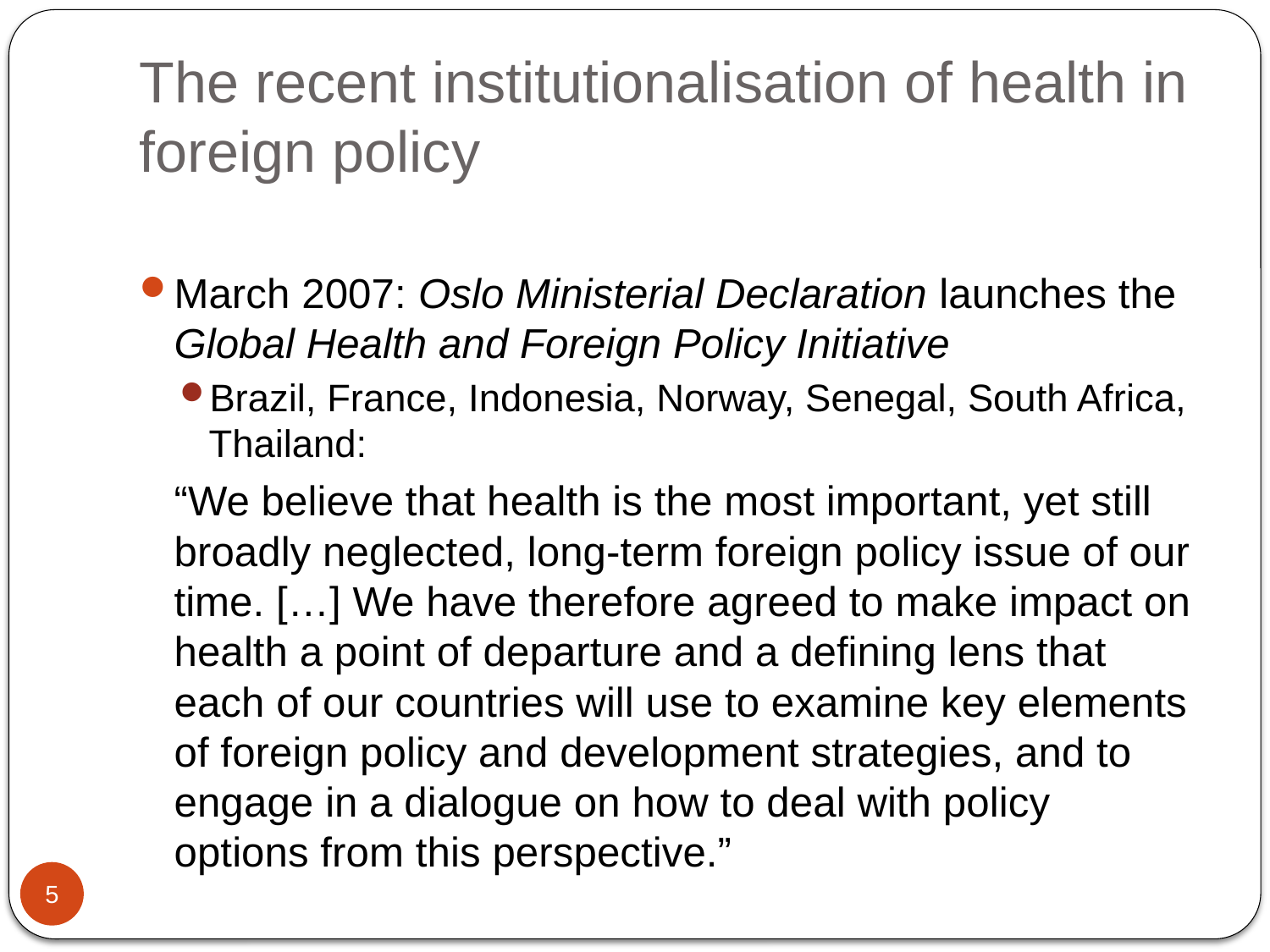

# The recent institutionalisation of health in foreign policy

March 2007: Oslo Ministerial Declaration launches the
Global Health and Foreign Policy Initiative
Brazil, France, Indonesia, Norway, Senegal, South Africa, Thailand:
“We believe that health is the most important, yet still broadly neglected, long-term foreign policy issue of our time. […] We have therefore agreed to make impact on health a point of departure and a defining lens that each of our countries will use to examine key elements of foreign policy and development strategies, and to engage in a dialogue on how to deal with policy options from this perspective.”
5